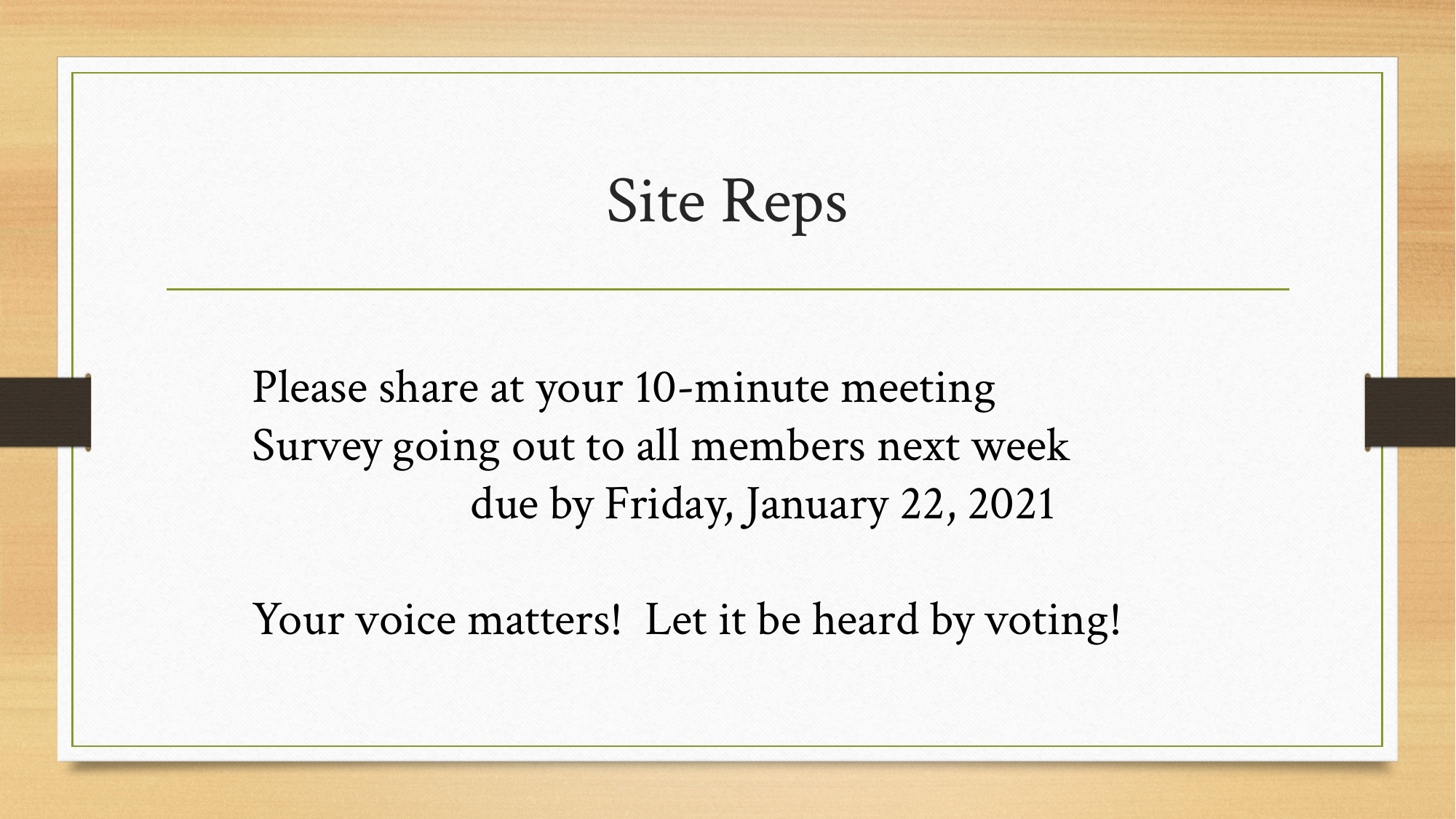

# Site Reps
Please share at your 10-minute meeting
Survey going out to all members next week
		due by Friday, January 22, 2021

Your voice matters!  Let it be heard by voting!